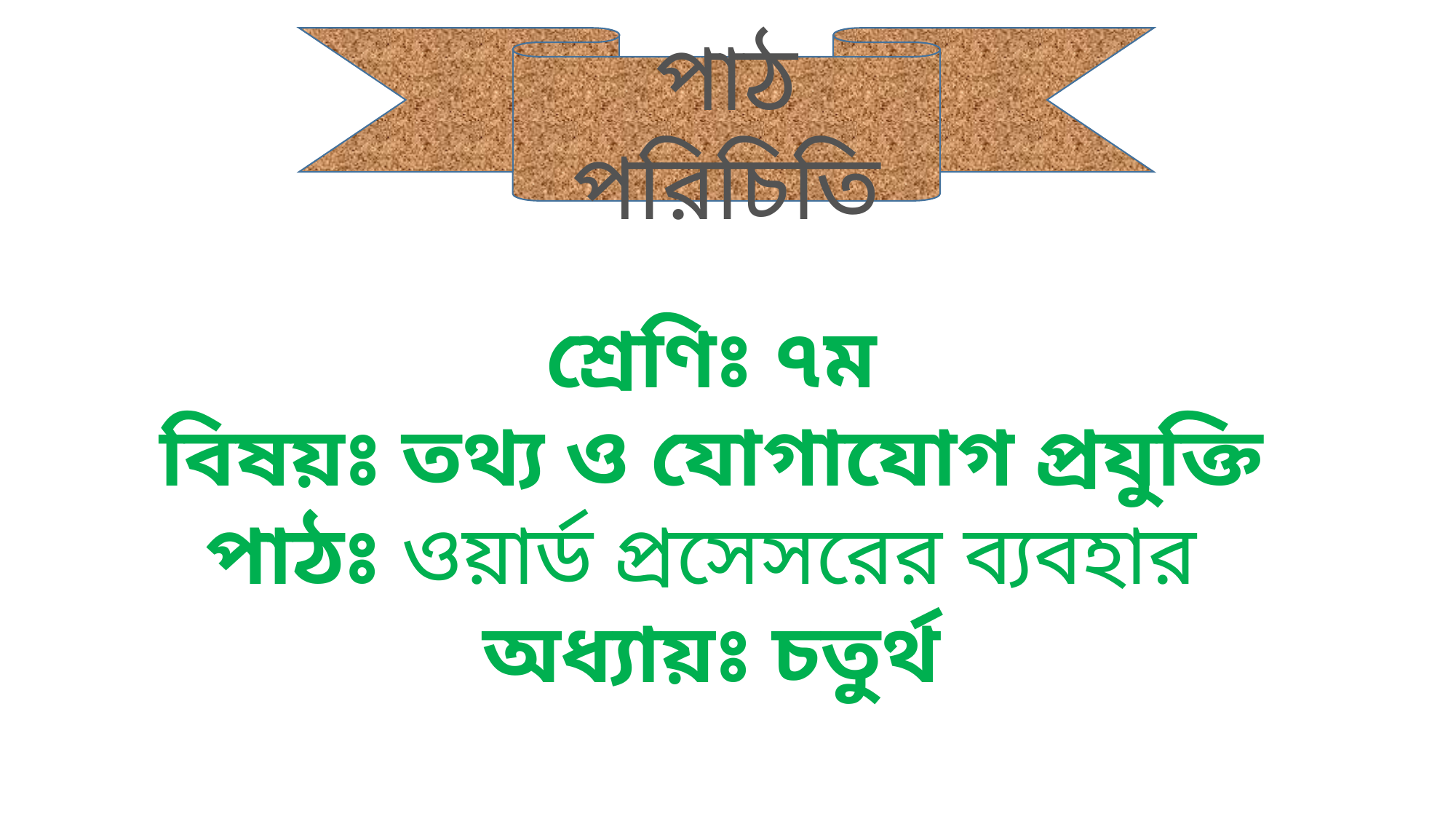

পাঠ পরিচিতি
শ্রেণিঃ ৭ম
বিষয়ঃ তথ‌্য ও যোগাযোগ প্রযুক্তি
পাঠঃ ওয়ার্ড প্রসেসরের ব্যবহার
অধ‌্যায়ঃ চতুর্থ